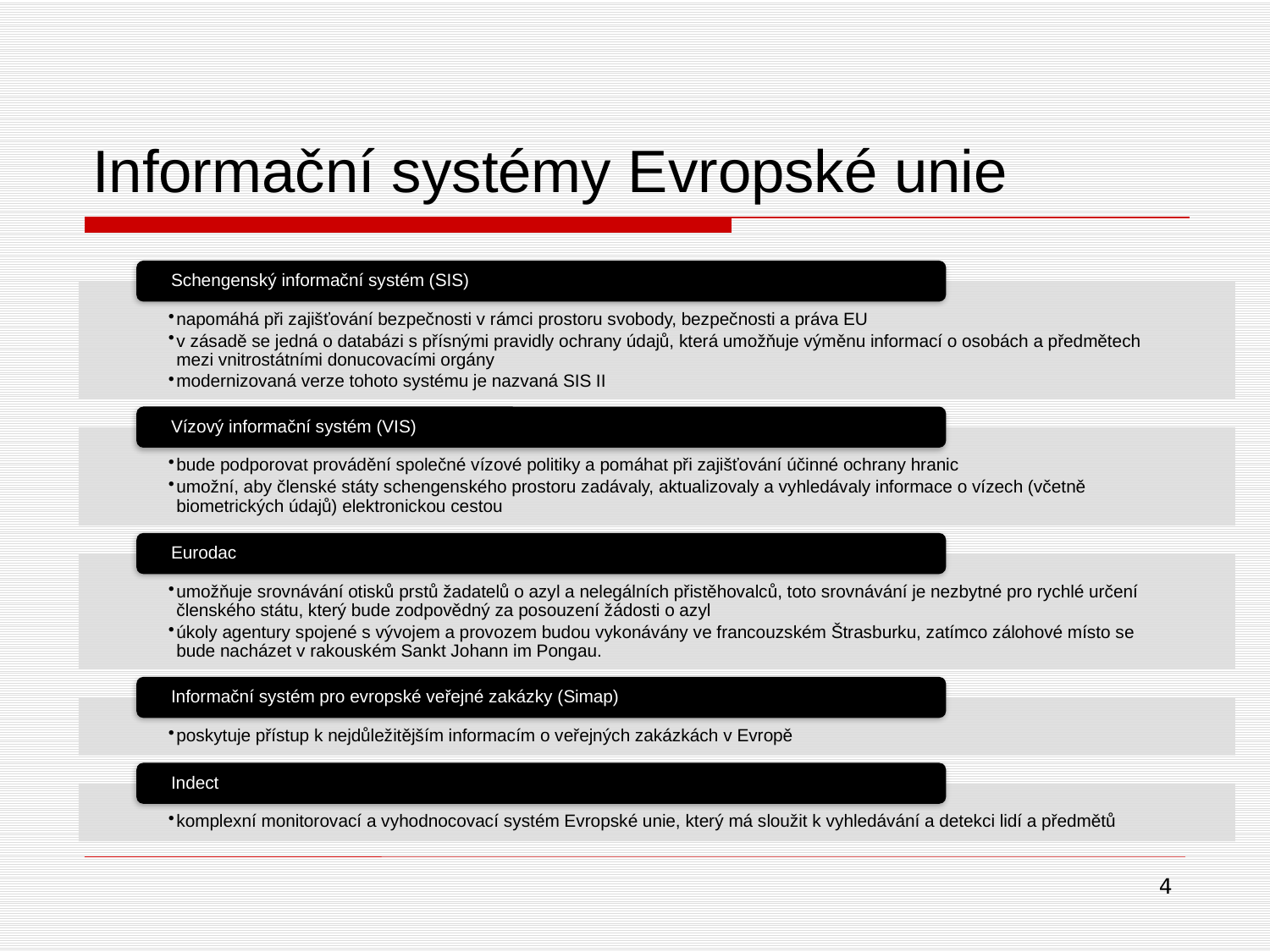

# Informační systémy Evropské unie
napomáhá při zajišťování bezpečnosti v rámci prostoru svobody, bezpečnosti a práva EU
v zásadě se jedná o databázi s přísnými pravidly ochrany údajů, která umožňuje výměnu informací o osobách a předmětech mezi vnitrostátními donucovacími orgány
modernizovaná verze tohoto systému je nazvaná SIS II
Schengenský informační systém (SIS)
bude podporovat provádění společné vízové politiky a pomáhat při zajišťování účinné ochrany hranic
umožní, aby členské státy schengenského prostoru zadávaly, aktualizovaly a vyhledávaly informace o vízech (včetně biometrických údajů) elektronickou cestou
Vízový informační systém (VIS)
umožňuje srovnávání otisků prstů žadatelů o azyl a nelegálních přistěhovalců, toto srovnávání je nezbytné pro rychlé určení členského státu, který bude zodpovědný za posouzení žádosti o azyl
úkoly agentury spojené s vývojem a provozem budou vykonávány ve francouzském Štrasburku, zatímco zálohové místo se bude nacházet v rakouském Sankt Johann im Pongau.
Eurodac
poskytuje přístup k nejdůležitějším informacím o veřejných zakázkách v Evropě
Informační systém pro evropské veřejné zakázky (Simap)
komplexní monitorovací a vyhodnocovací systém Evropské unie, který má sloužit k vyhledávání a detekci lidí a předmětů
Indect
4